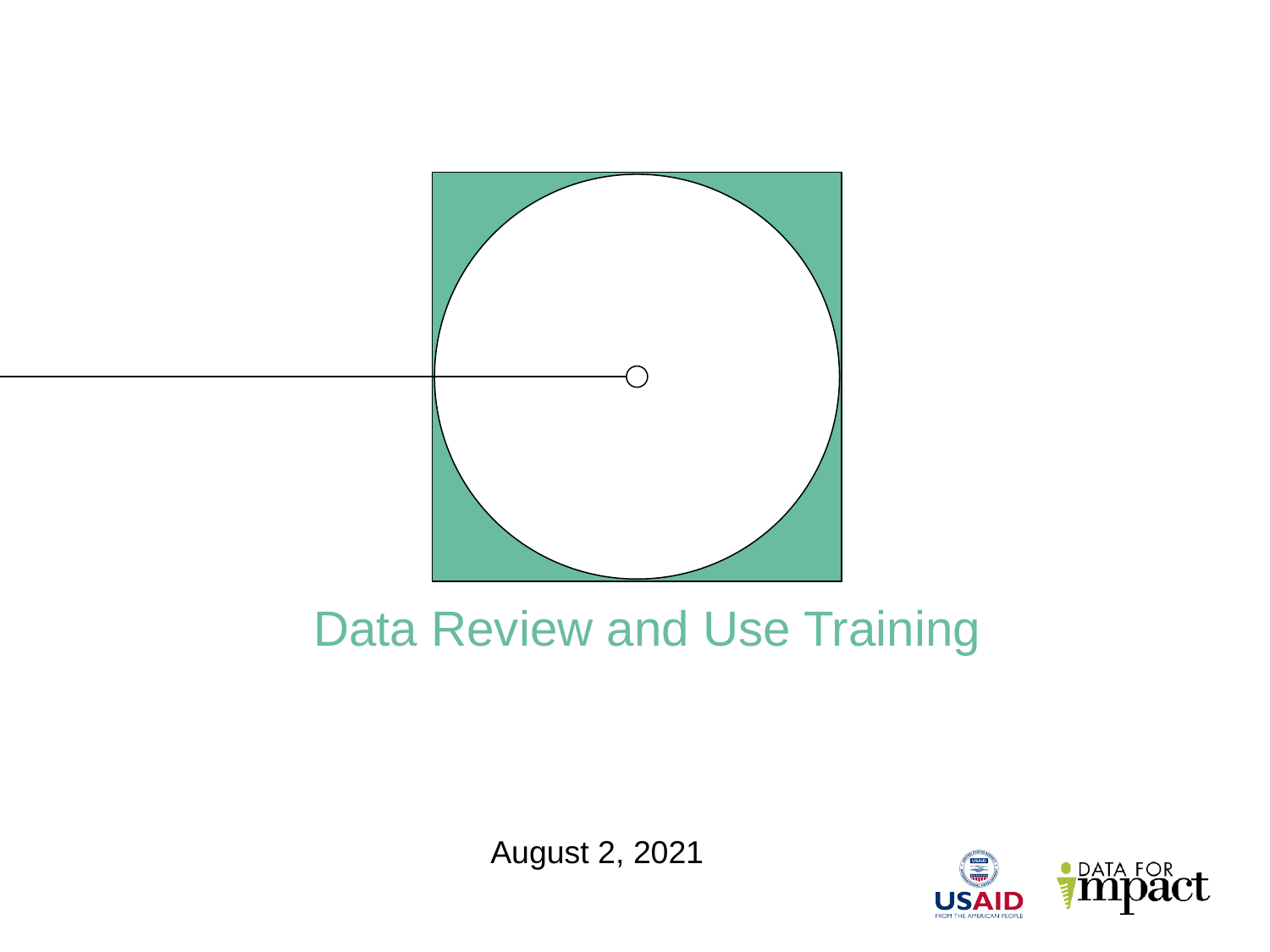

Data Review and Use Training

                        August 2, 2021